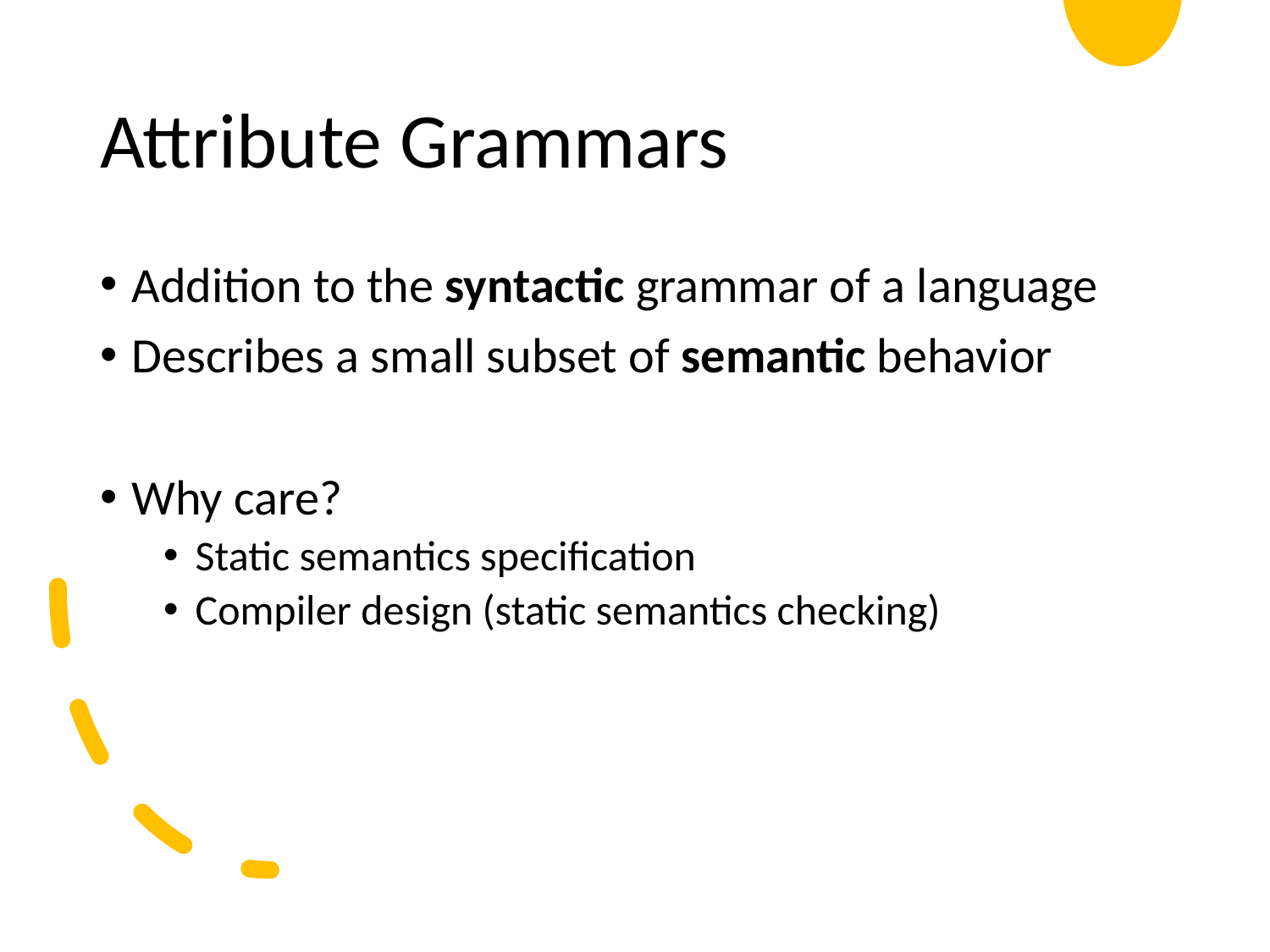

# Attribute Grammars
Addition to the syntactic grammar of a language
Describes a small subset of semantic behavior

Why care?
Static semantics specification
Compiler design (static semantics checking)